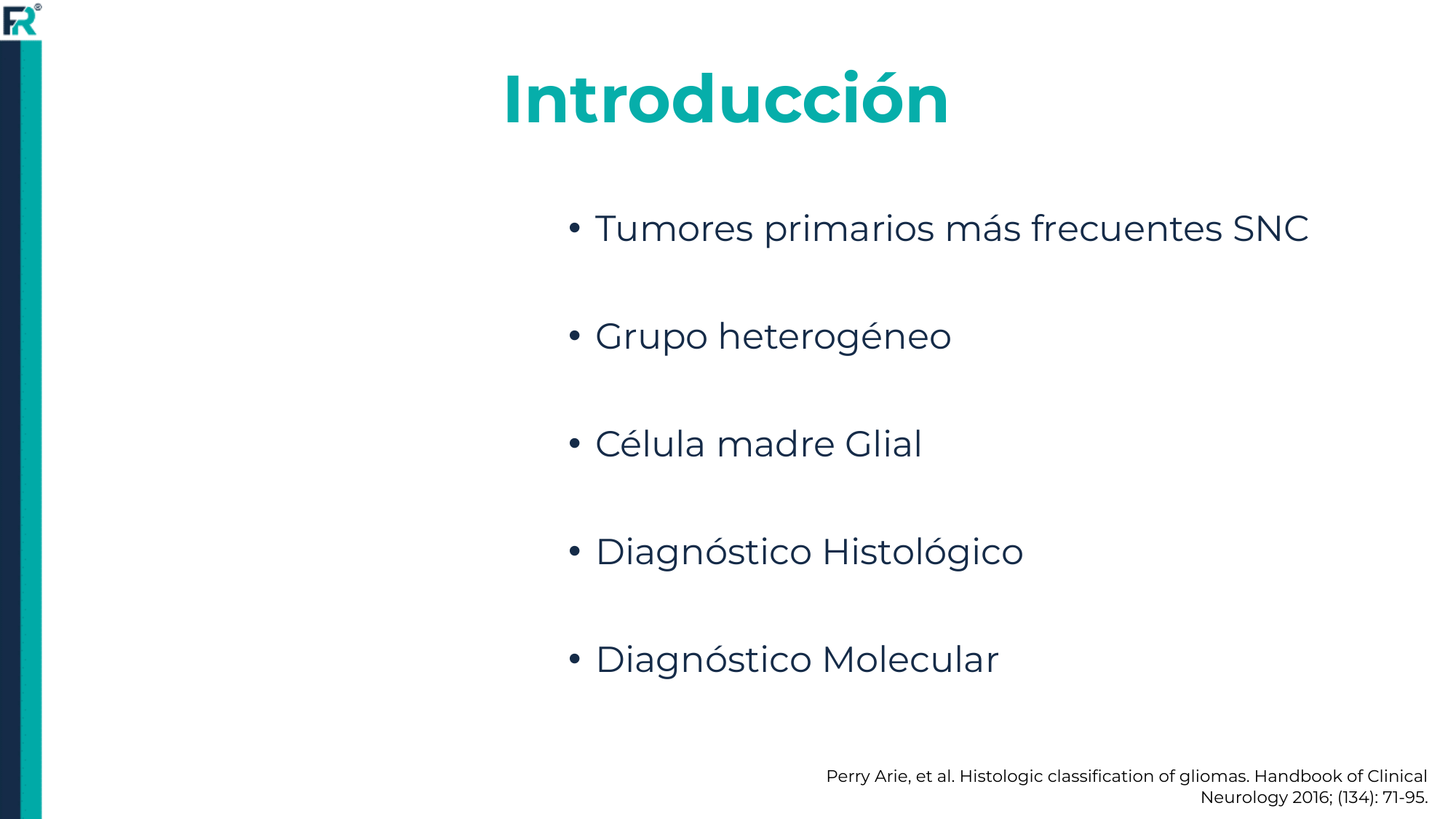

# Introducción
Tumores primarios más frecuentes SNC

Grupo heterogéneo

Célula madre Glial

Diagnóstico Histológico

Diagnóstico Molecular

Perry Arie, et al. Histologic classification of gliomas. Handbook of Clinical Neurology 2016; (134): 71-95.